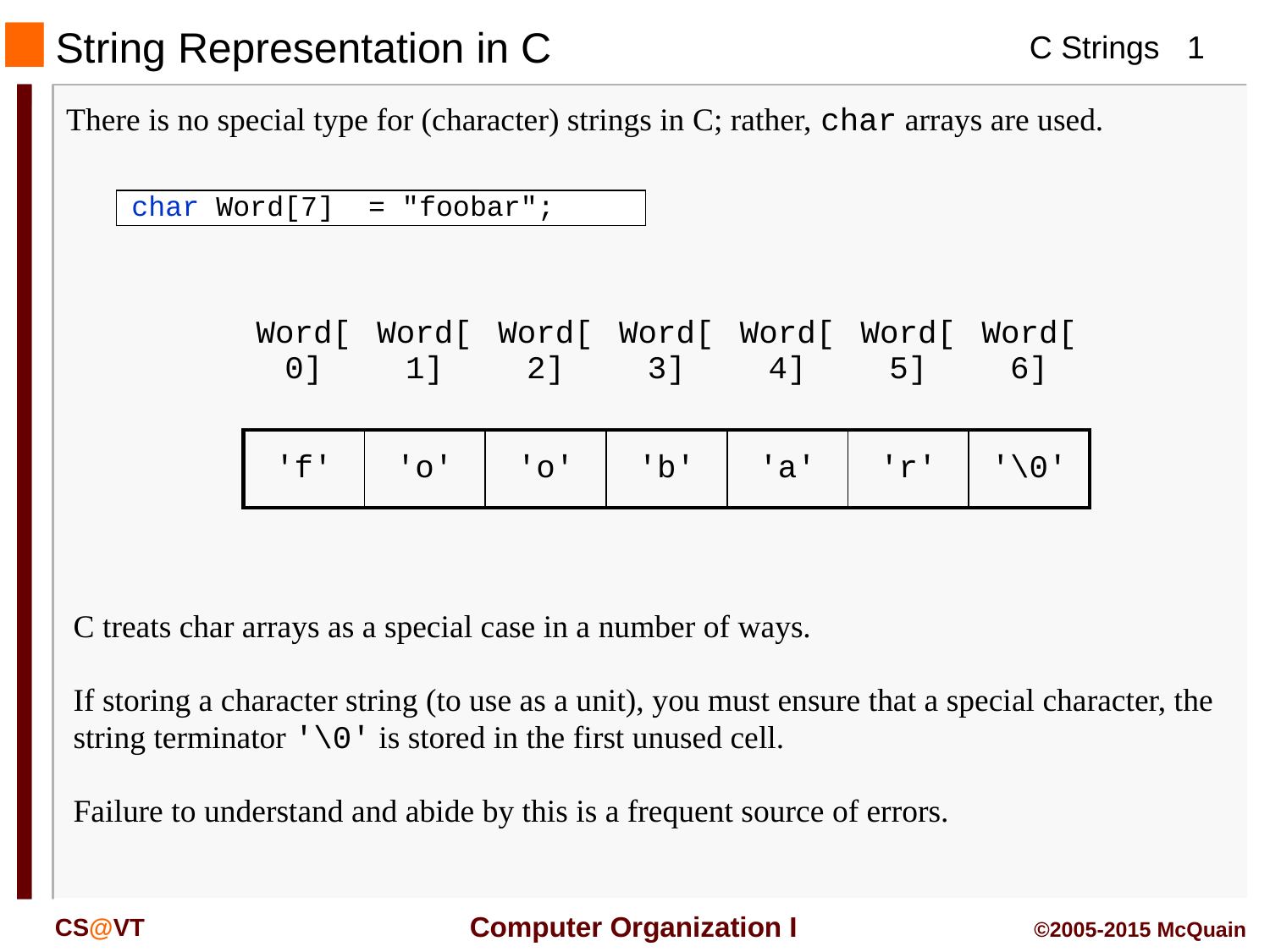

# String Representation in C
There is no special type for (character) strings in C; rather, char arrays are used.
char Word[7]  = "foobar";

| Word[0] | Word[1] | Word[2] | Word[3] | Word[4] | Word[5] | Word[6] |
| --- | --- | --- | --- | --- | --- | --- |

| 'f' | 'o' | 'o' | 'b' | 'a' | 'r' | '\0' |
| --- | --- | --- | --- | --- | --- | --- |
C treats char arrays as a special case in a number of ways.

If storing a character string (to use as a unit), you must ensure that a special character, the string terminator '\0' is stored in the first unused cell.

Failure to understand and abide by this is a frequent source of errors.